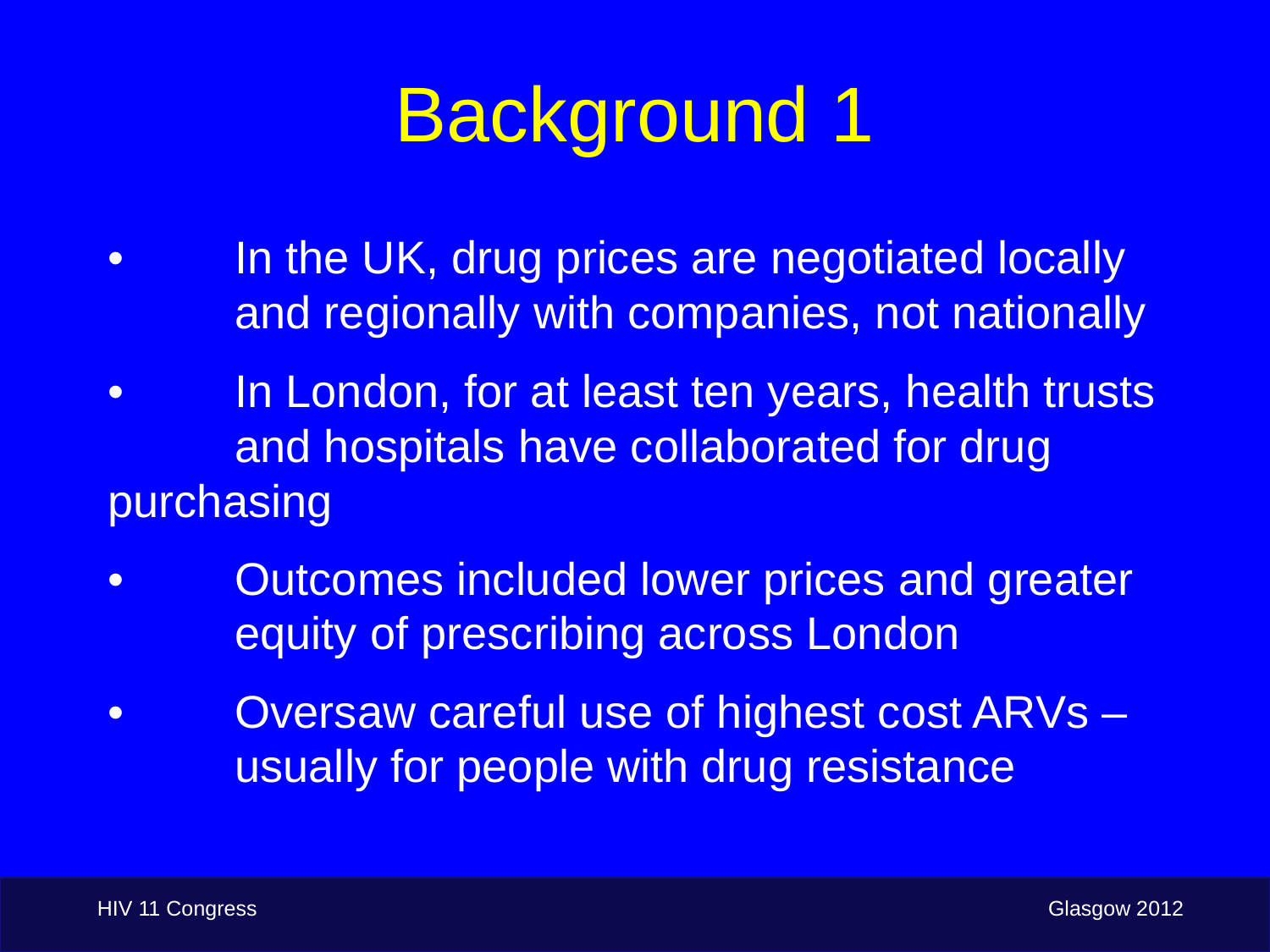

Background 1

•	In the UK, drug prices are negotiated locally 	and regionally with companies, not nationally
•	In London, for at least ten years, health trusts 	and hospitals have collaborated for drug 	purchasing
•	Outcomes included lower prices and greater 	equity of prescribing across London
•	Oversaw careful use of highest cost ARVs –  	usually for people with drug resistance